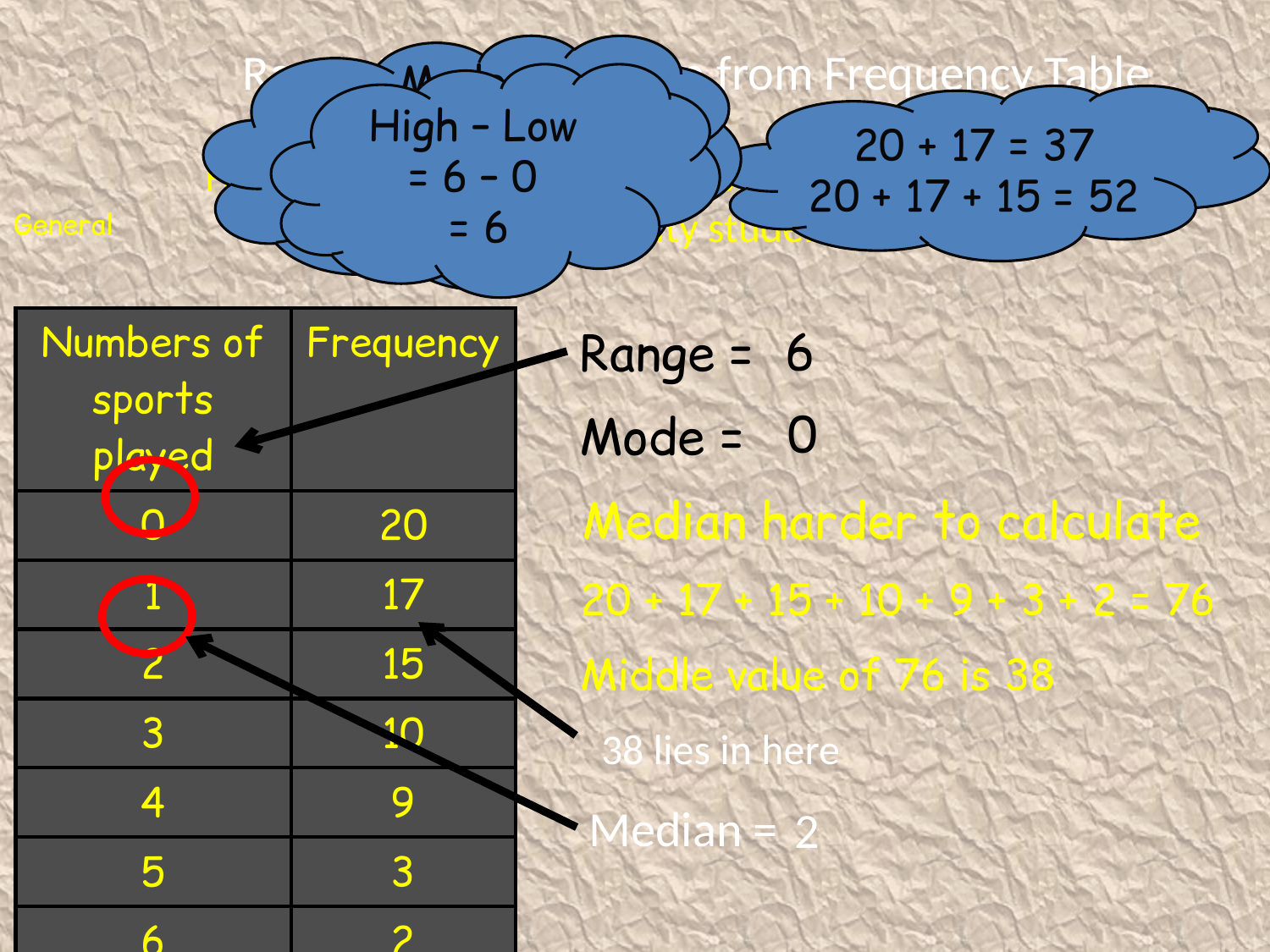

Range Mode & Median from Frequency Table
Mode
value that occurs the most
= 0
High – Low
= 6 – 0
= 6
20 + 17 = 37
20 + 17 + 15 = 52
Here are the results of a sports survey carried out
among university students.
General
| Numbers of sports played | Frequency |
| --- | --- |
| 0 | 20 |
| 1 | 17 |
| 2 | 15 |
| 3 | 10 |
| 4 | 9 |
| 5 | 3 |
| 6 | 2 |
 6
Range =
0
Mode =

Median harder to calculate
20 + 17 + 15 + 10 + 9 + 3 + 2 = 76

Middle value of 76 is 38
38 lies in here
Median =
2
18-Jan-19